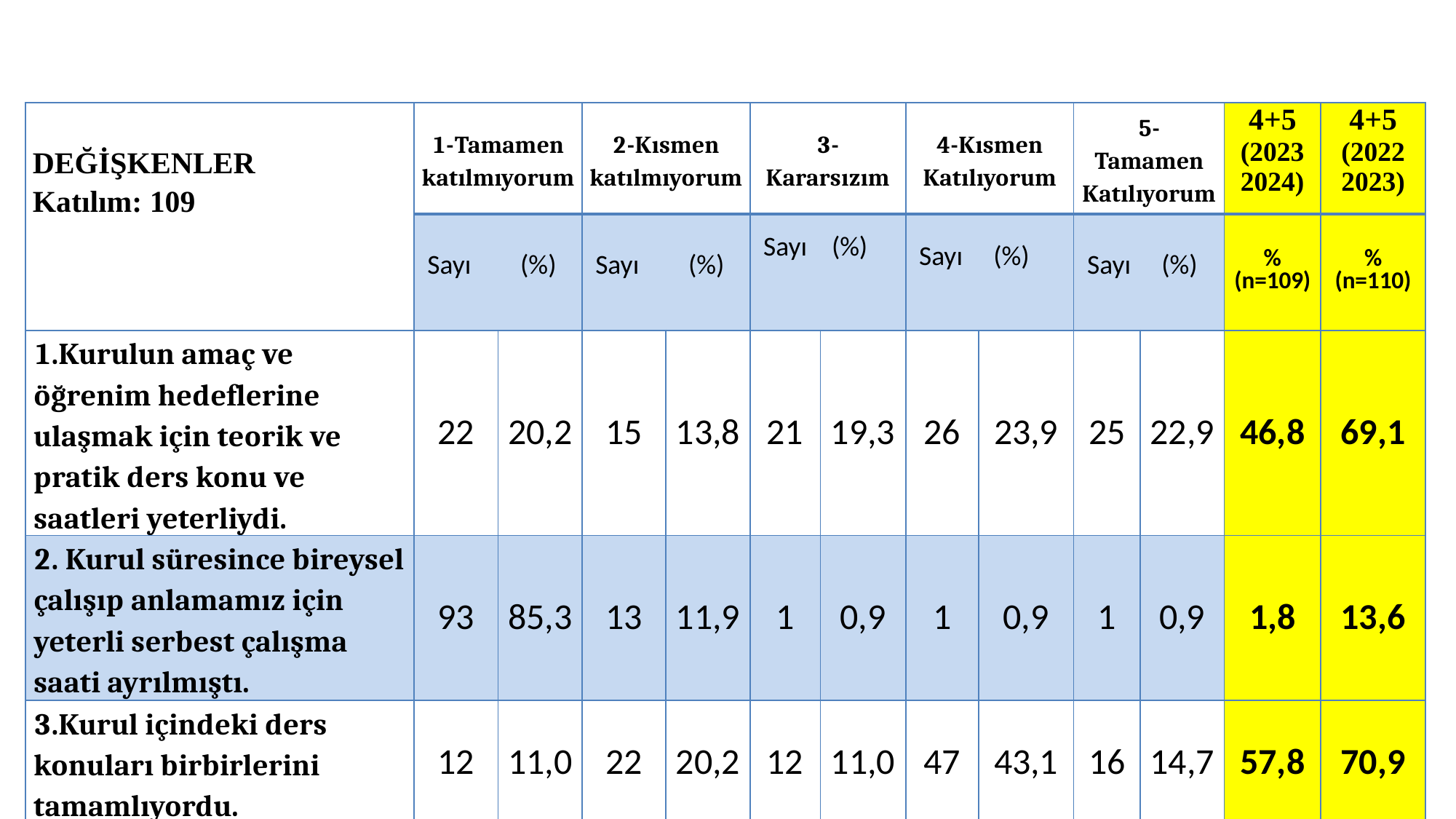

| DEĞİŞKENLER Katılım: 109 | 1-Tamamen katılmıyorum |  | 2-Kısmen katılmıyorum |  | 3-Kararsızım |  | 4-Kısmen Katılıyorum |  | 5- Tamamen Katılıyorum |  | 4+5 (2023 2024) | 4+5 (2022 2023) |
| --- | --- | --- | --- | --- | --- | --- | --- | --- | --- | --- | --- | --- |
|  | Sayı (%) |  | Sayı (%) |  | Sayı (%) |  | Sayı (%) |  | Sayı (%) |  | % (n=109) | % (n=110) |
| 1.Kurulun amaç ve öğrenim hedeflerine ulaşmak için teorik ve pratik ders konu ve saatleri yeterliydi. | 22 | 20,2 | 15 | 13,8 | 21 | 19,3 | 26 | 23,9 | 25 | 22,9 | 46,8 | 69,1 |
| 2. Kurul süresince bireysel çalışıp anlamamız için yeterli serbest çalışma saati ayrılmıştı. | 93 | 85,3 | 13 | 11,9 | 1 | 0,9 | 1 | 0,9 | 1 | 0,9 | 1,8 | 13,6 |
| 3.Kurul içindeki ders konuları birbirlerini tamamlıyordu. | 12 | 11,0 | 22 | 20,2 | 12 | 11,0 | 47 | 43,1 | 16 | 14,7 | 57,8 | 70,9 |